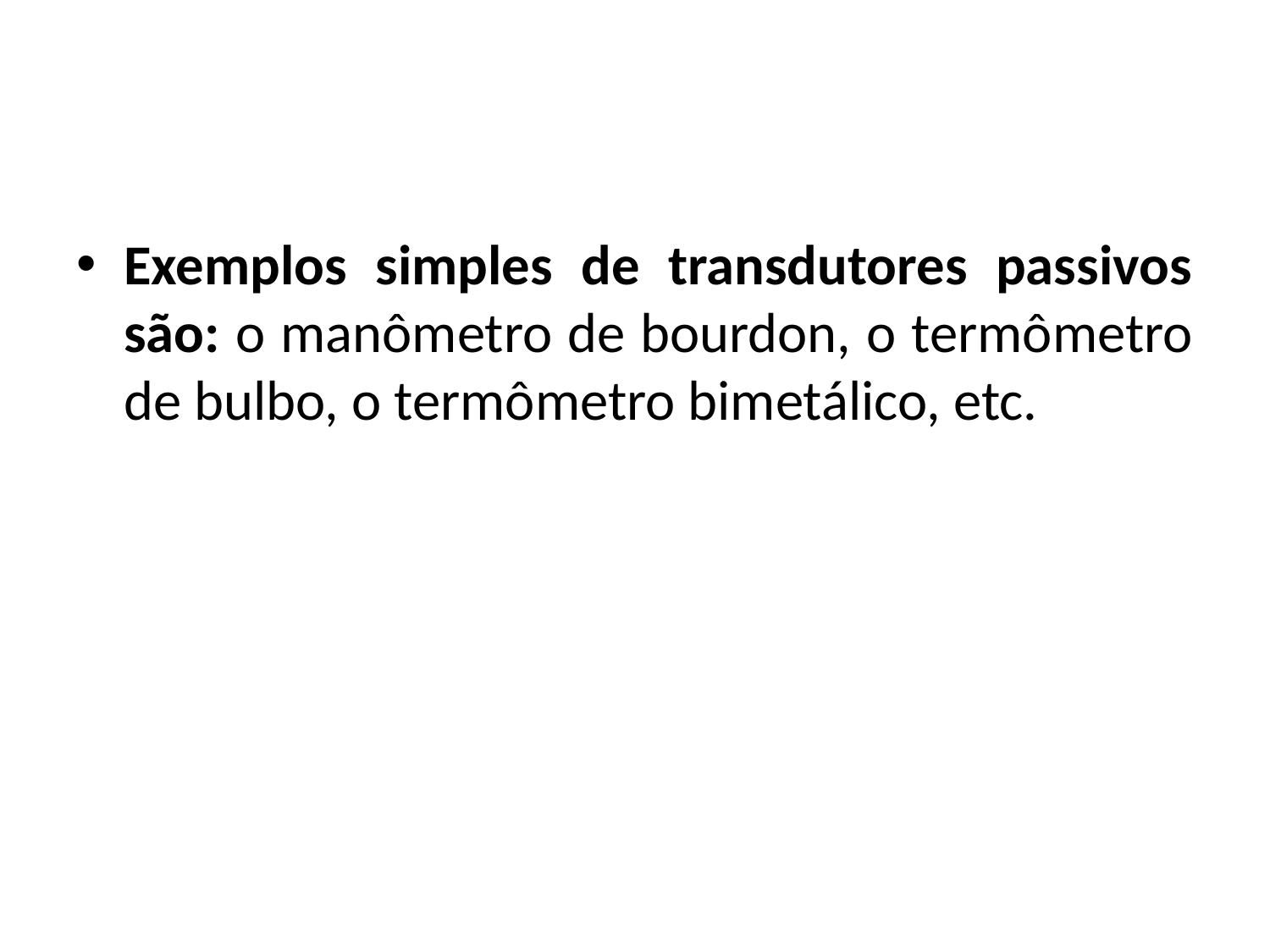

#
Exemplos simples de transdutores passivos são: o manômetro de bourdon, o termômetro de bulbo, o termômetro bimetálico, etc.